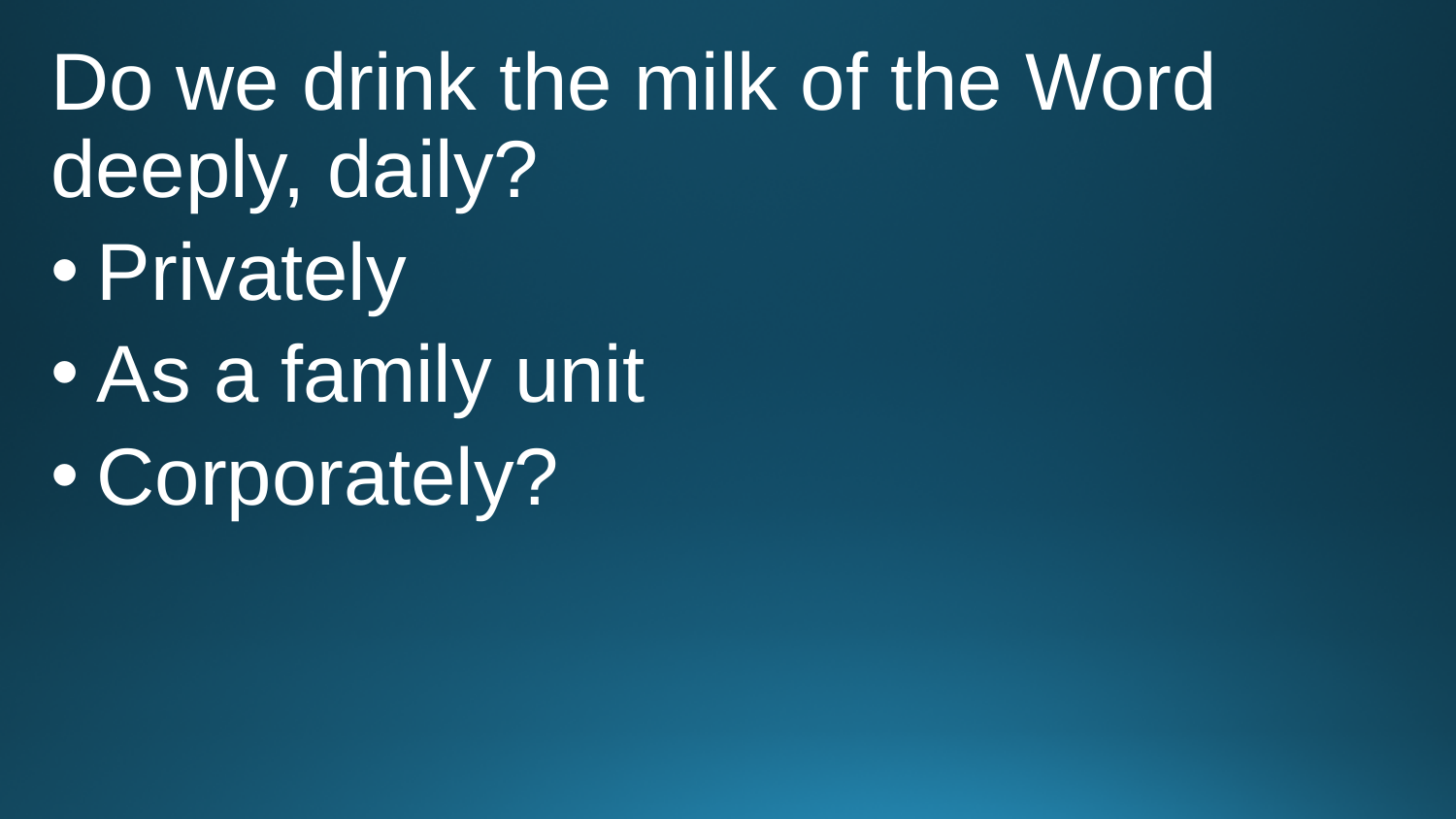

Do we drink the milk of the Word deeply, daily?
Privately
As a family unit
Corporately?